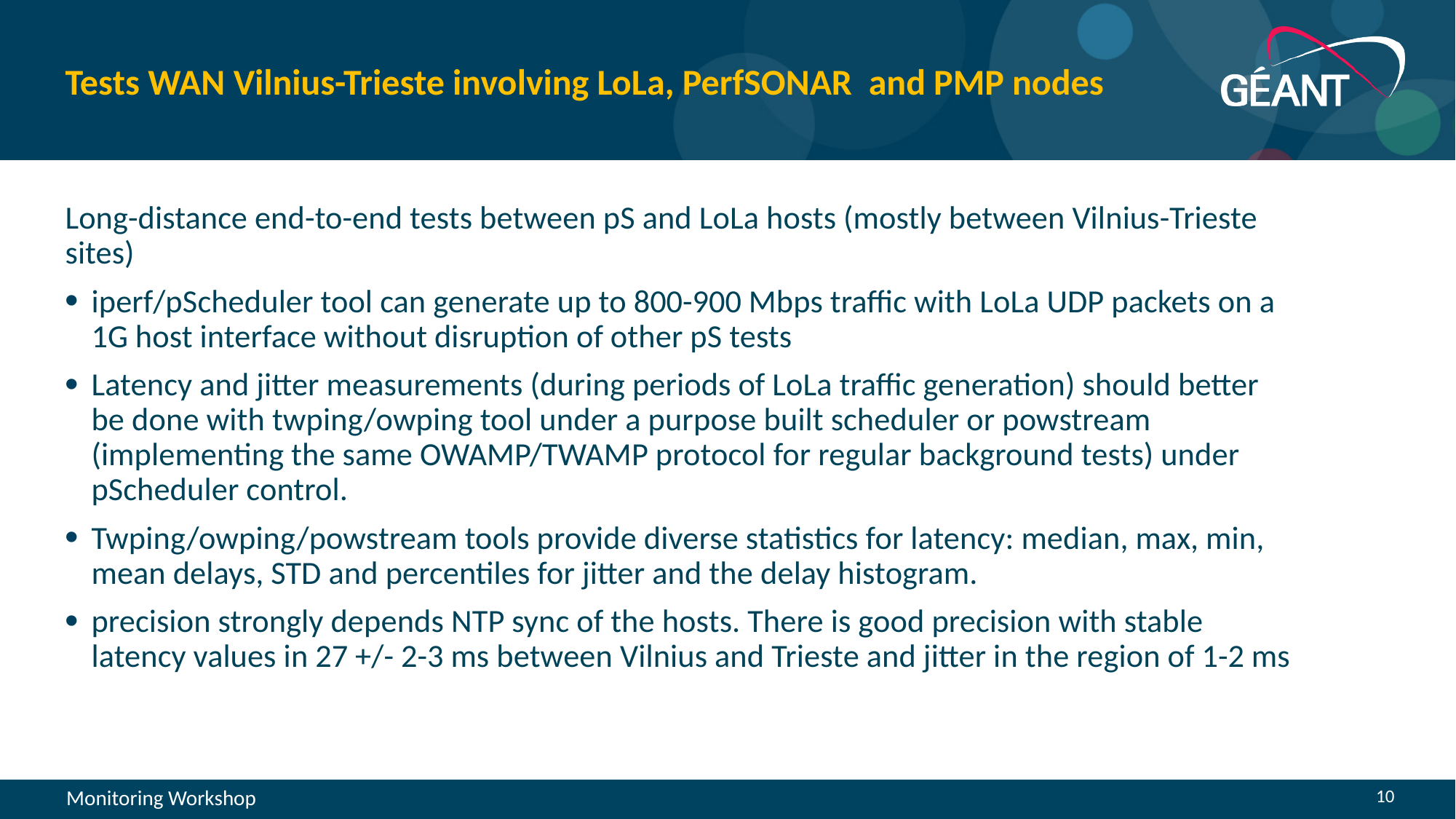

# Tests WAN Vilnius-Trieste involving LoLa, PerfSONAR  and PMP nodes
Long-distance end-to-end tests between pS and LoLa hosts (mostly between Vilnius-Trieste sites)
iperf/pScheduler tool can generate up to 800-900 Mbps traffic with LoLa UDP packets on a 1G host interface without disruption of other pS tests
Latency and jitter measurements (during periods of LoLa traffic generation) should better be done with twping/owping tool under a purpose built scheduler or powstream (implementing the same OWAMP/TWAMP protocol for regular background tests) under pScheduler control.
Twping/owping/powstream tools provide diverse statistics for latency: median, max, min, mean delays, STD and percentiles for jitter and the delay histogram.
precision strongly depends NTP sync of the hosts. There is good precision with stable latency values in 27 +/- 2-3 ms between Vilnius and Trieste and jitter in the region of 1-2 ms
10